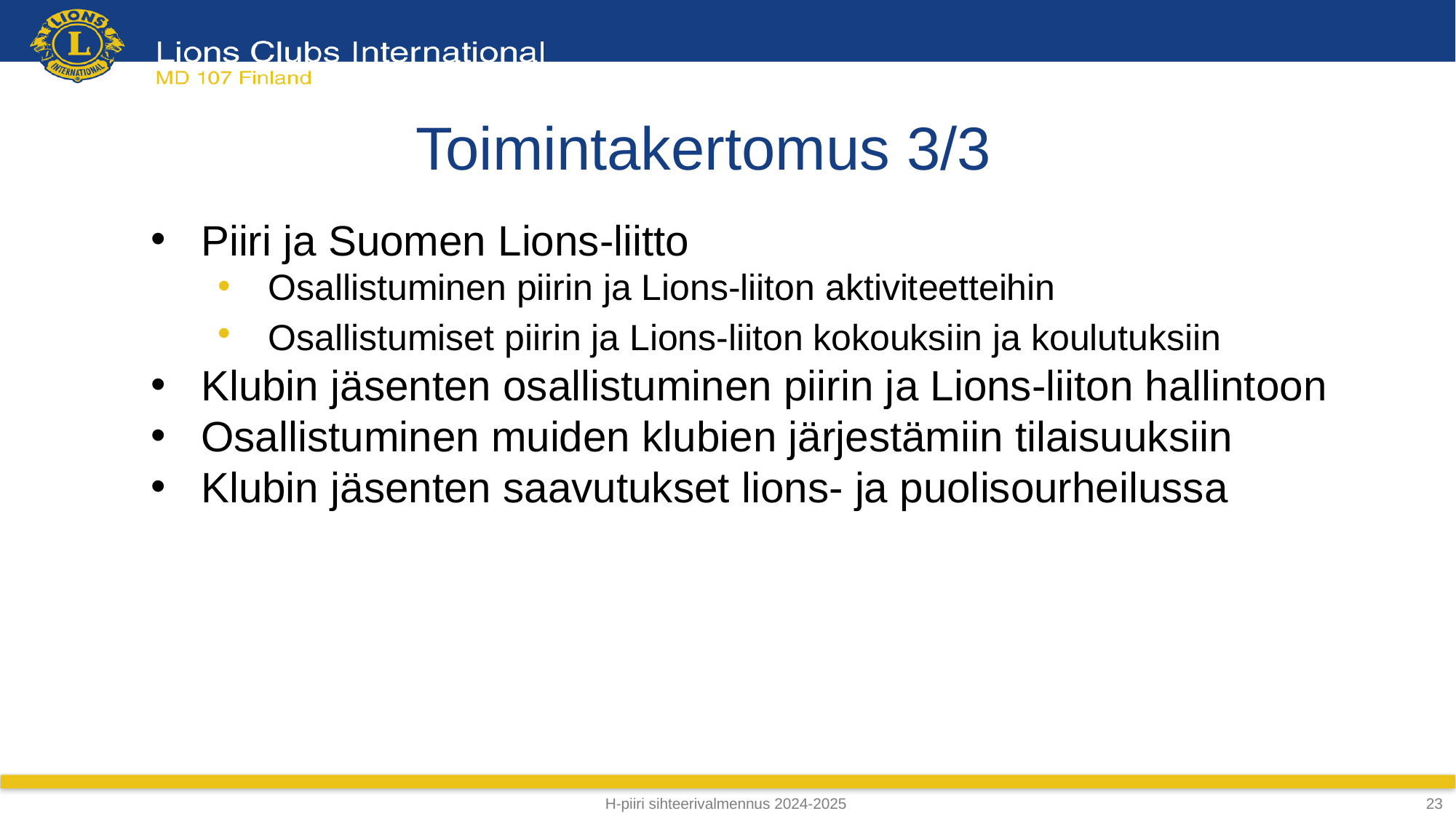

# Toimintakertomus 3/3
Piiri ja Suomen Lions-liitto
Osallistuminen piirin ja Lions-liiton aktiviteetteihin
Osallistumiset piirin ja Lions-liiton kokouksiin ja koulutuksiin
Klubin jäsenten osallistuminen piirin ja Lions-liiton hallintoon
Osallistuminen muiden klubien järjestämiin tilaisuuksiin
Klubin jäsenten saavutukset lions- ja puolisourheilussa

H-piiri sihteerivalmennus 2024-2025
23